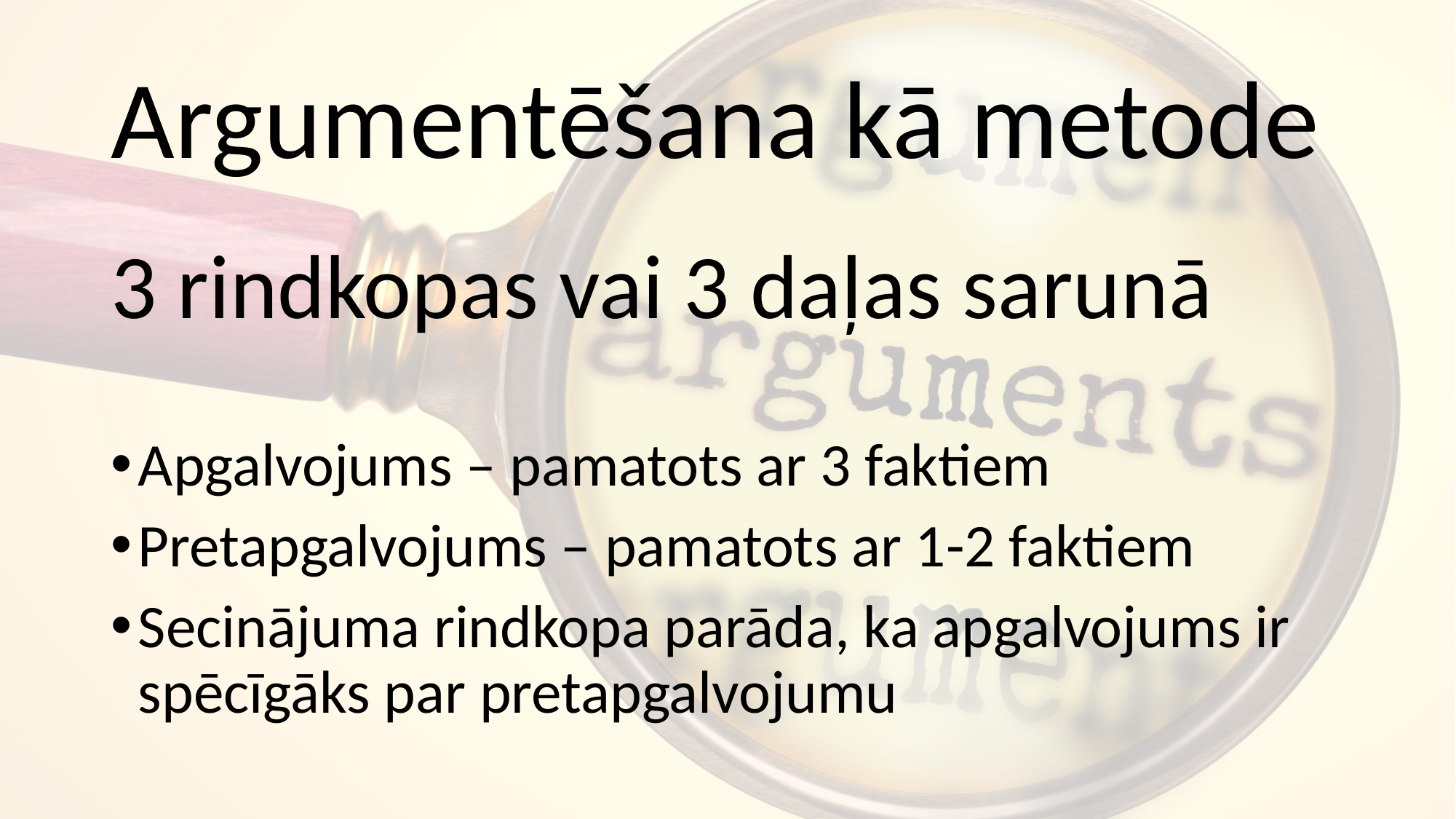

# Argumentēšana kā metode
3 rindkopas vai 3 daļas sarunā

Apgalvojums – pamatots ar 3 faktiem
Pretapgalvojums – pamatots ar 1-2 faktiem
Secinājuma rindkopa parāda, ka apgalvojums ir spēcīgāks par pretapgalvojumu